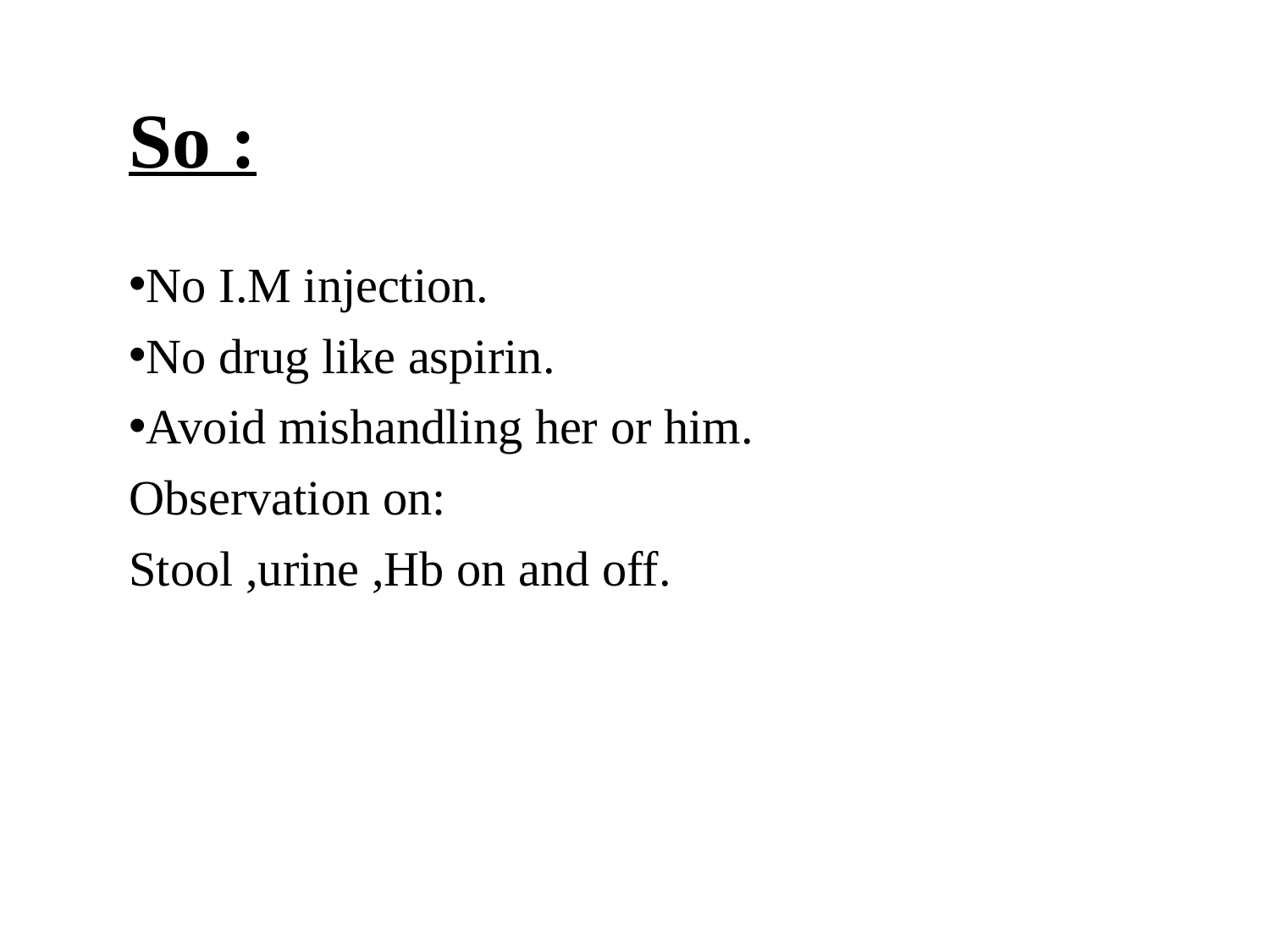

# So :
No I.M injection.
No drug like aspirin.
Avoid mishandling her or him.
Observation on:
Stool ,urine ,Hb on and off.